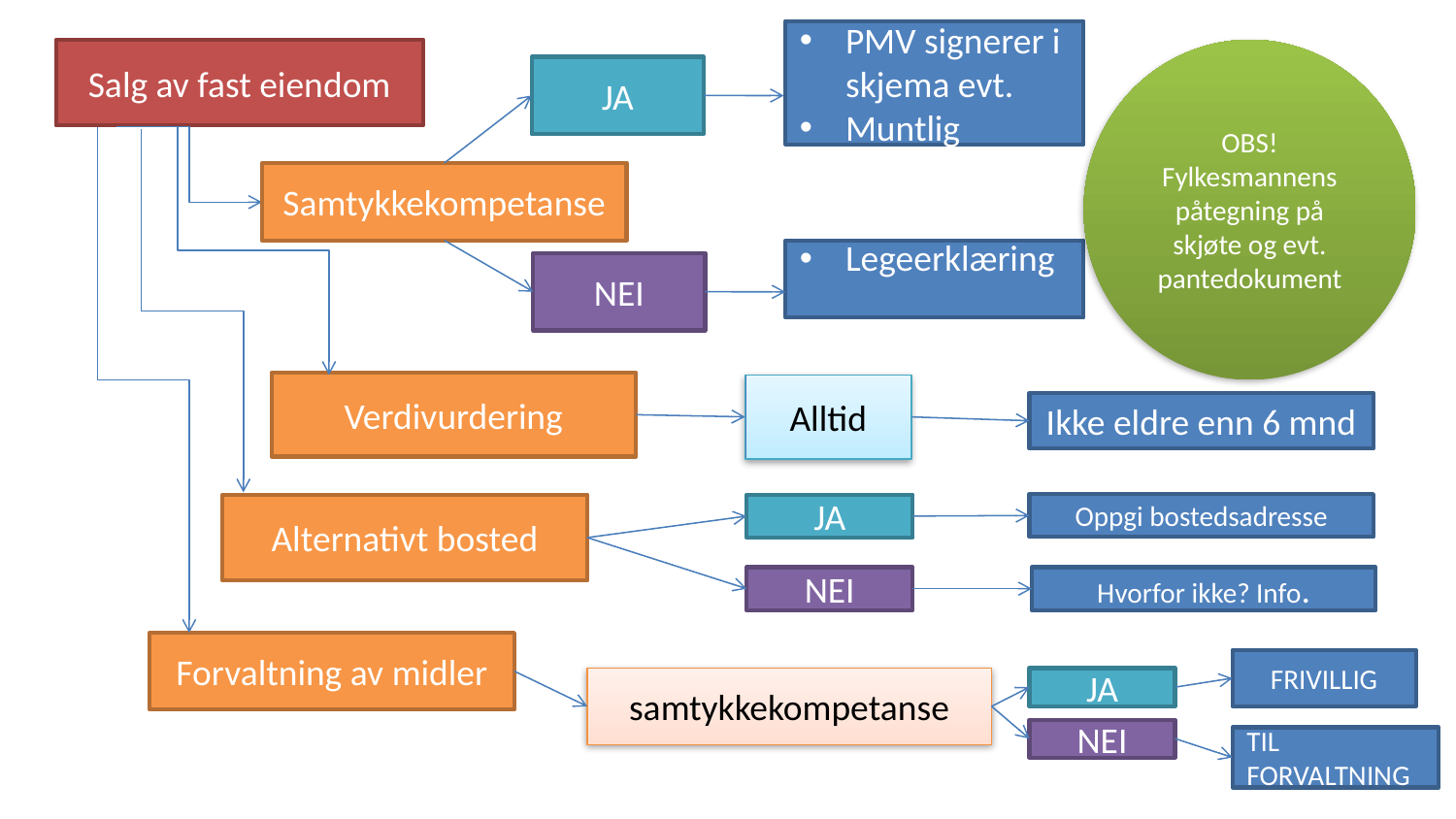

PMV signerer i skjema evt.
Muntlig
OBS!
Fylkesmannens påtegning på skjøte og evt. pantedokument
Salg av fast eiendom
Salg av fast eiendom
JA
Samtykkekompetanse
Legeerklæring

NEI
Verdivurdering
Alltid
Ikke eldre enn 6 mnd
Oppgi bostedsadresse
Alternativt bosted
JA
NEI
Hvorfor ikke? Info.
Forvaltning av midler
FRIVILLIG
JA
samtykkekompetanse
NEI
TIL FORVALTNING